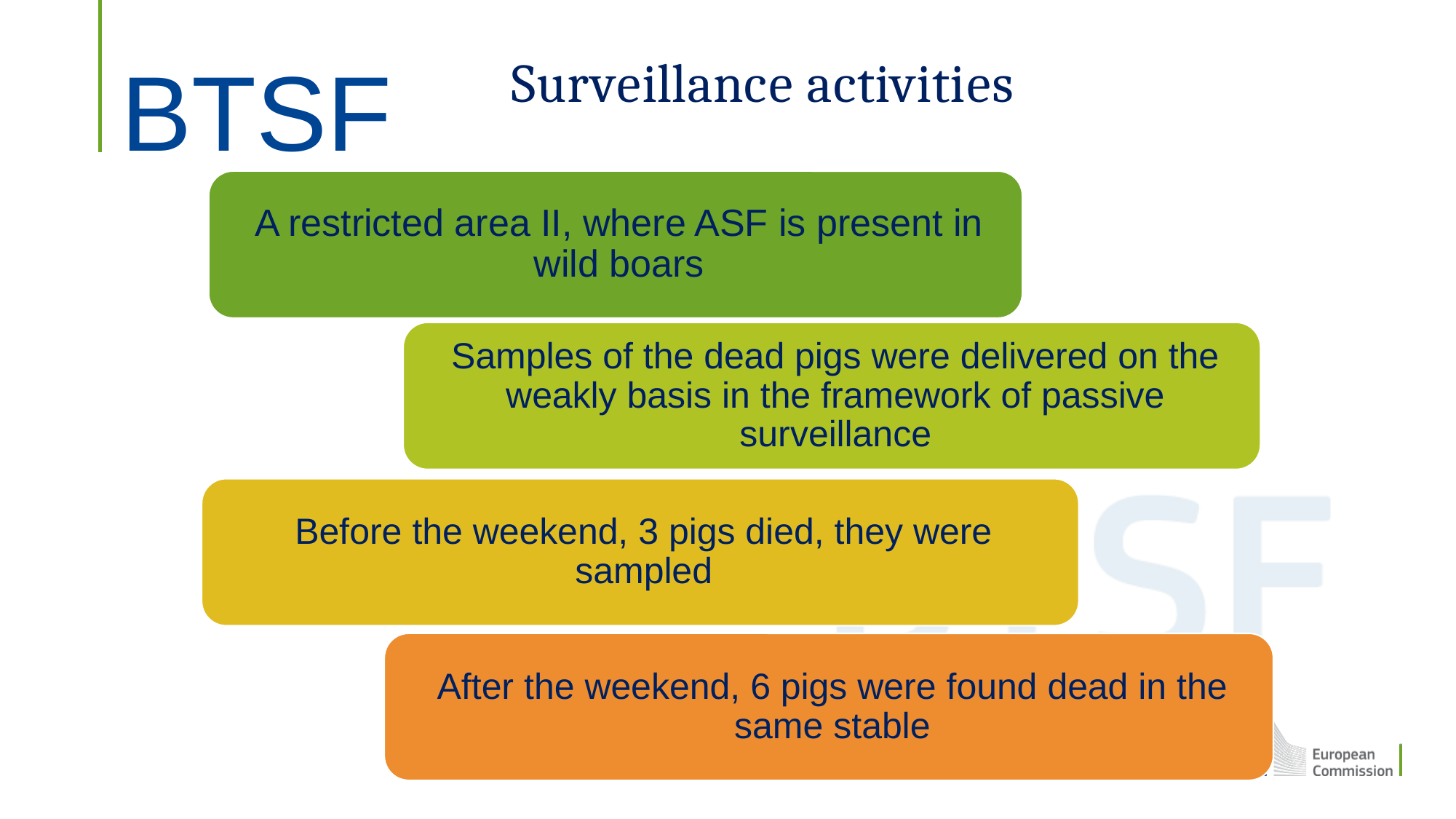

# Surveillance activities
A restricted area II, where ASF is present in wild boars
Samples of the dead pigs were delivered on the weakly basis in the framework of passive surveillance
Before the weekend, 3 pigs died, they were sampled
After the weekend, 6 pigs were found dead in the same stable